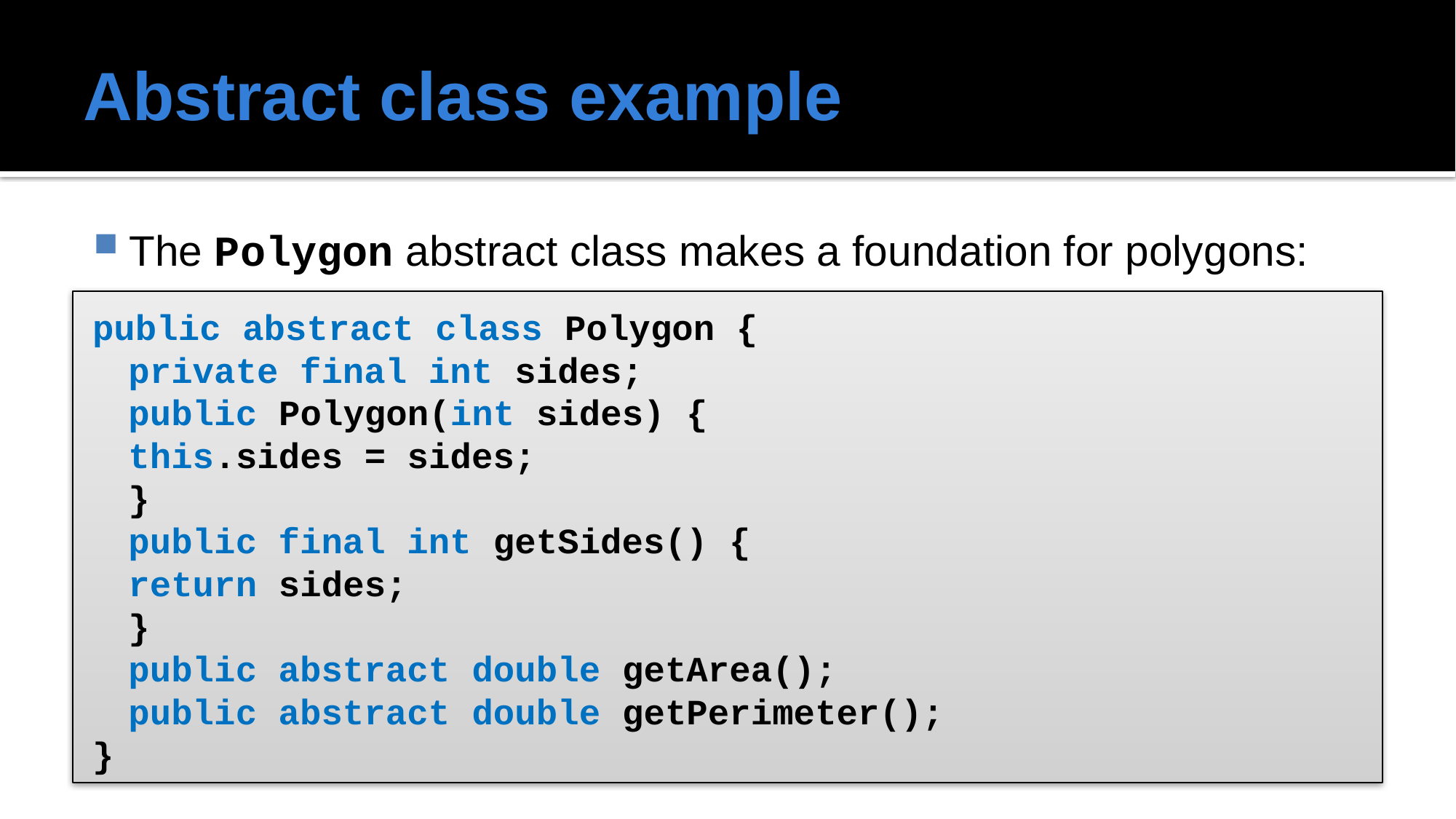

# Abstract class example
The Polygon abstract class makes a foundation for polygons:
public abstract class Polygon {
	private final int sides;
	public Polygon(int sides) {
		this.sides = sides;
	}
	public final int getSides() {
		return sides;
	}
	public abstract double getArea();
	public abstract double getPerimeter();
}